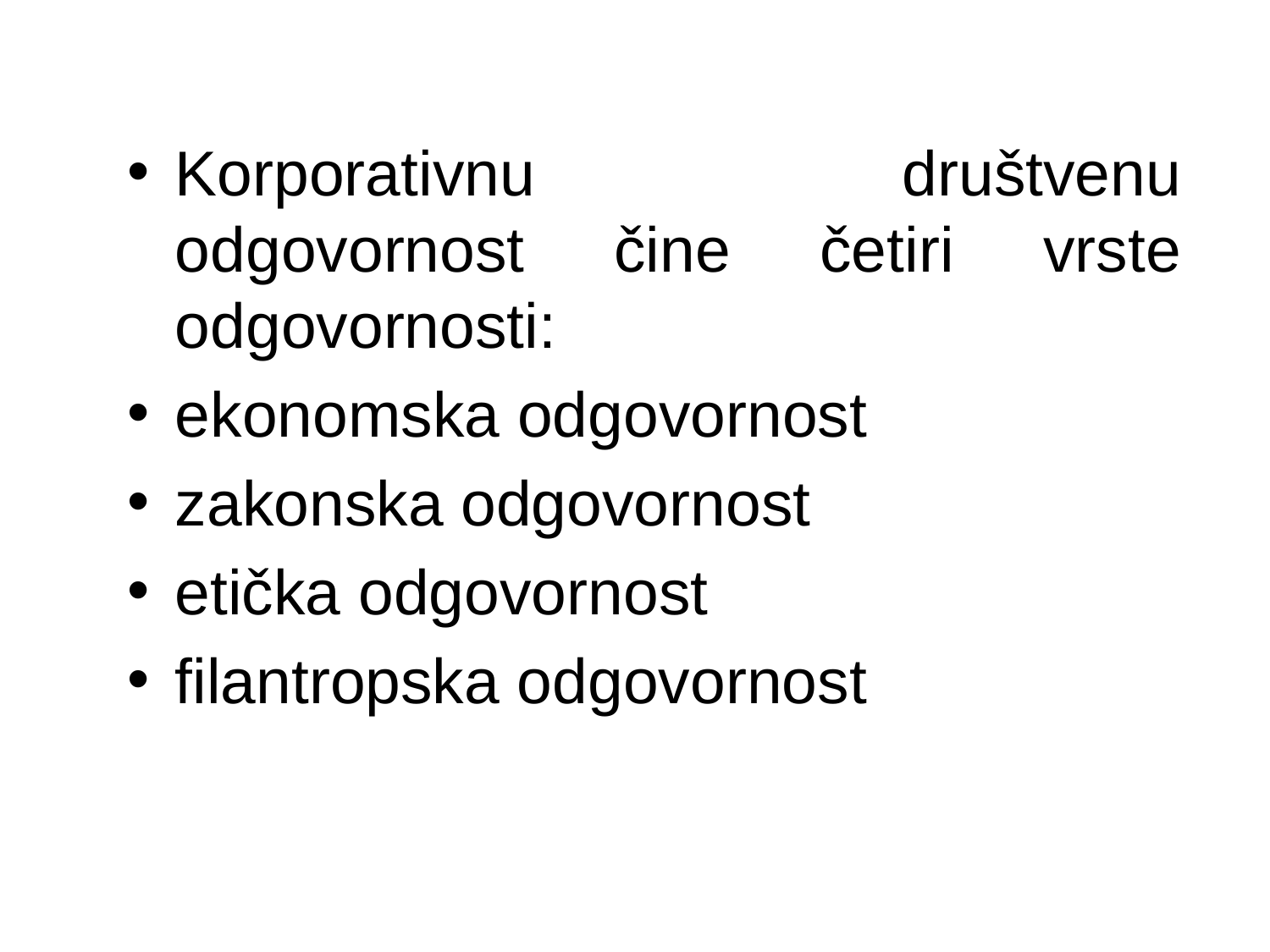

Korporativnu društvenu odgovornost čine četiri vrste odgovornosti:
ekonomska odgovornost
zakonska odgovornost
etička odgovornost
filantropska odgovornost